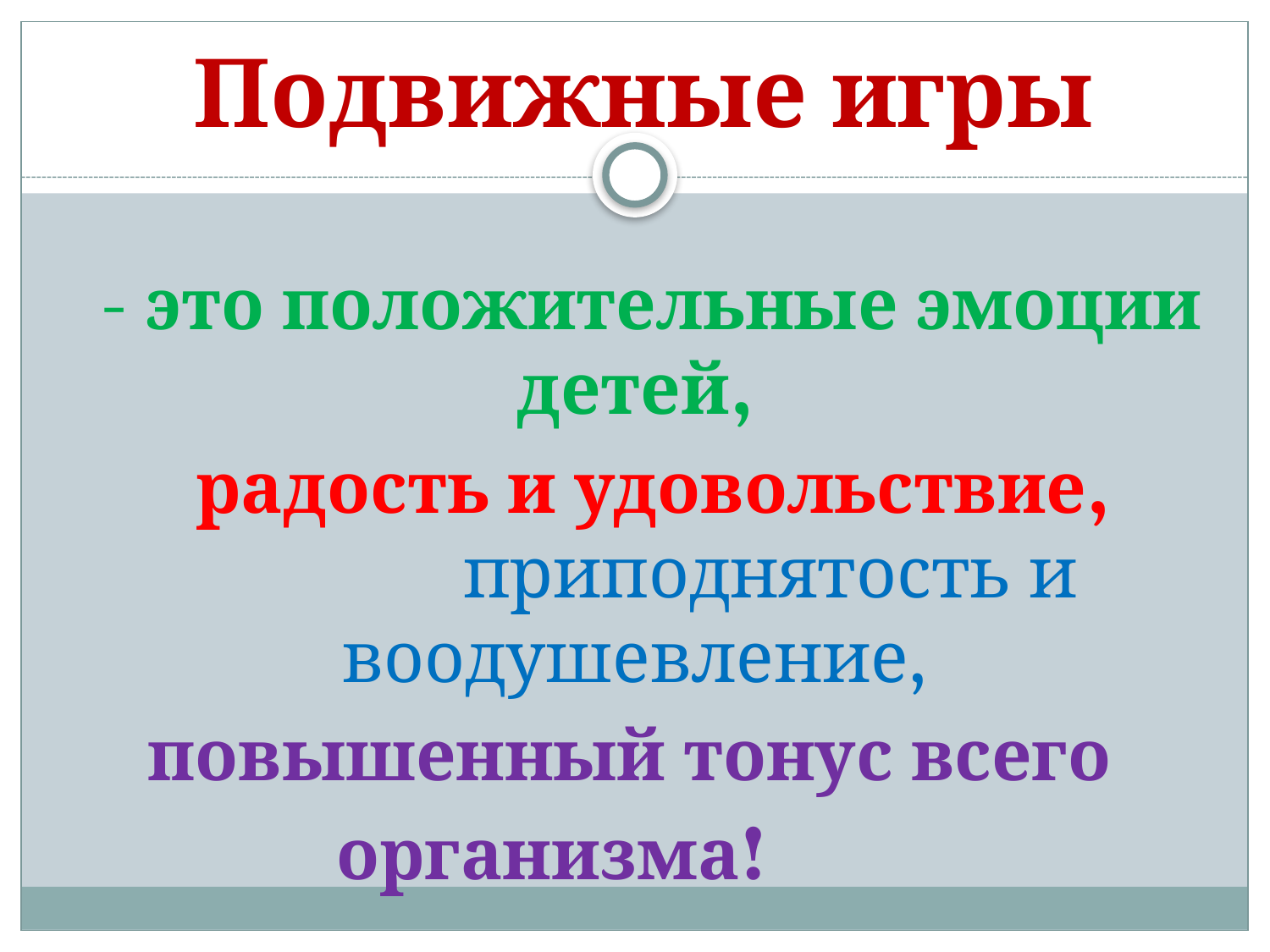

Подвижные игры

  - это положительные эмоции детей,
          радость и удовольствие,                         приподнятость и  воодушевление,
        повышенный тонус всего
                  организма!